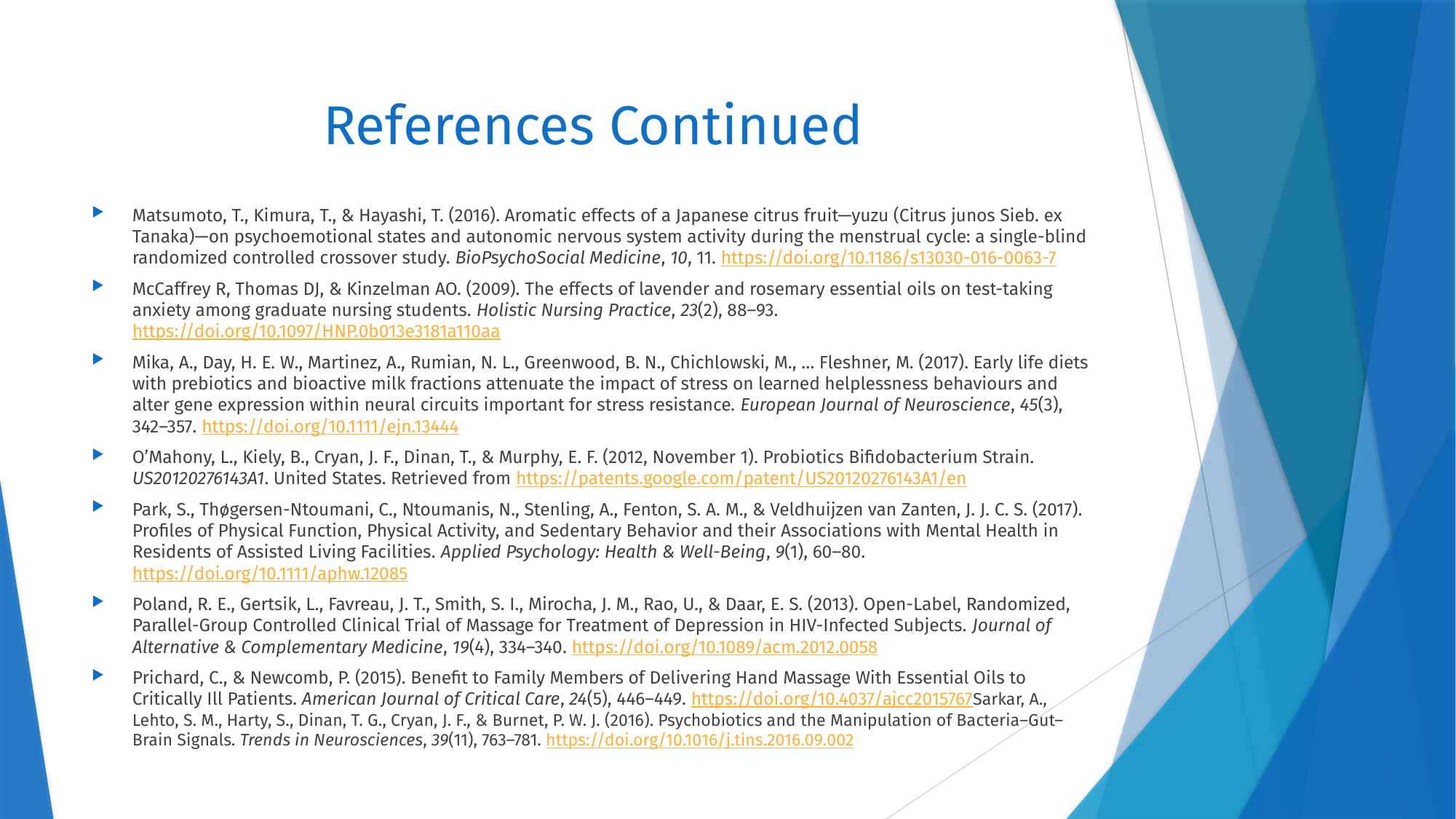

# References Continued
Matsumoto, T., Kimura, T., & Hayashi, T. (2016). Aromatic effects of a Japanese citrus fruit—yuzu (Citrus junos Sieb. ex Tanaka)—on psychoemotional states and autonomic nervous system activity during the menstrual cycle: a single-blind randomized controlled crossover study. BioPsychoSocial Medicine, 10, 11. https://doi.org/10.1186/s13030-016-0063-7
McCaffrey R, Thomas DJ, & Kinzelman AO. (2009). The effects of lavender and rosemary essential oils on test-taking anxiety among graduate nursing students. Holistic Nursing Practice, 23(2), 88–93. https://doi.org/10.1097/HNP.0b013e3181a110aa
Mika, A., Day, H. E. W., Martinez, A., Rumian, N. L., Greenwood, B. N., Chichlowski, M., … Fleshner, M. (2017). Early life diets with prebiotics and bioactive milk fractions attenuate the impact of stress on learned helplessness behaviours and alter gene expression within neural circuits important for stress resistance. European Journal of Neuroscience, 45(3), 342–357. https://doi.org/10.1111/ejn.13444
O’Mahony, L., Kiely, B., Cryan, J. F., Dinan, T., & Murphy, E. F. (2012, November 1). Probiotics Bifidobacterium Strain. US20120276143A1. United States. Retrieved from https://patents.google.com/patent/US20120276143A1/en
Park, S., Thøgersen-Ntoumani, C., Ntoumanis, N., Stenling, A., Fenton, S. A. M., & Veldhuijzen van Zanten, J. J. C. S. (2017). Profiles of Physical Function, Physical Activity, and Sedentary Behavior and their Associations with Mental Health in Residents of Assisted Living Facilities. Applied Psychology: Health & Well-Being, 9(1), 60–80. https://doi.org/10.1111/aphw.12085
Poland, R. E., Gertsik, L., Favreau, J. T., Smith, S. I., Mirocha, J. M., Rao, U., & Daar, E. S. (2013). Open-Label, Randomized, Parallel-Group Controlled Clinical Trial of Massage for Treatment of Depression in HIV-Infected Subjects. Journal of Alternative & Complementary Medicine, 19(4), 334–340. https://doi.org/10.1089/acm.2012.0058
Prichard, C., & Newcomb, P. (2015). Benefit to Family Members of Delivering Hand Massage With Essential Oils to Critically Ill Patients. American Journal of Critical Care, 24(5), 446–449. https://doi.org/10.4037/ajcc2015767Sarkar, A., Lehto, S. M., Harty, S., Dinan, T. G., Cryan, J. F., & Burnet, P. W. J. (2016). Psychobiotics and the Manipulation of Bacteria–Gut–Brain Signals. Trends in Neurosciences, 39(11), 763–781. https://doi.org/10.1016/j.tins.2016.09.002